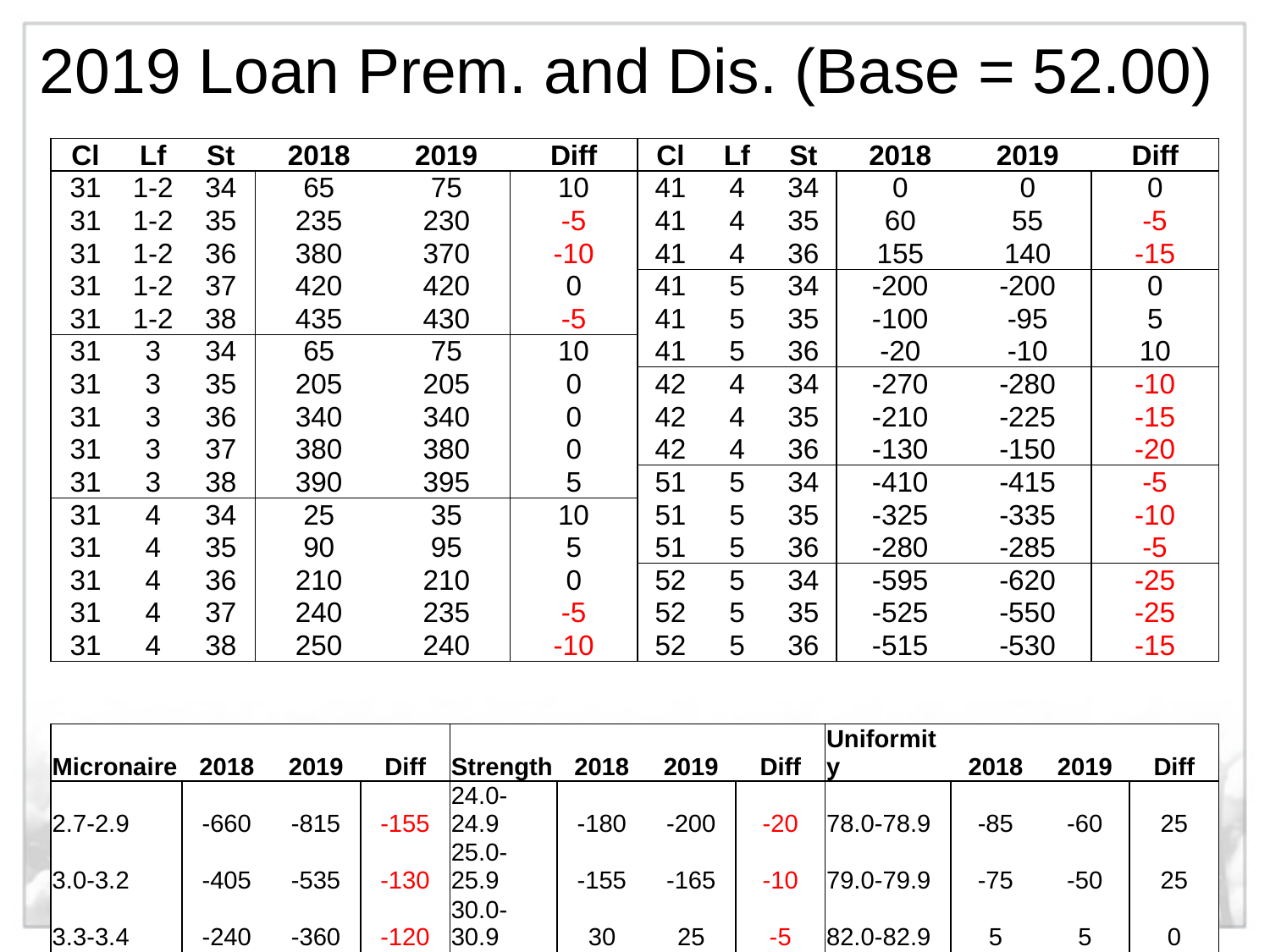

2019 Loan Prem. and Dis. (Base = 52.00)

| Cl | Lf | St | 2018 | 2019 | Diff | Cl | Lf | St | 2018 | 2019 | Diff |
| --- | --- | --- | --- | --- | --- | --- | --- | --- | --- | --- | --- |
| 31 | 1-2 | 34 | 65 | 75 | 10 | 41 | 4 | 34 | 0 | 0 | 0 |
| 31 | 1-2 | 35 | 235 | 230 | -5 | 41 | 4 | 35 | 60 | 55 | -5 |
| 31 | 1-2 | 36 | 380 | 370 | -10 | 41 | 4 | 36 | 155 | 140 | -15 |
| 31 | 1-2 | 37 | 420 | 420 | 0 | 41 | 5 | 34 | -200 | -200 | 0 |
| 31 | 1-2 | 38 | 435 | 430 | -5 | 41 | 5 | 35 | -100 | -95 | 5 |
| 31 | 3 | 34 | 65 | 75 | 10 | 41 | 5 | 36 | -20 | -10 | 10 |
| 31 | 3 | 35 | 205 | 205 | 0 | 42 | 4 | 34 | -270 | -280 | -10 |
| 31 | 3 | 36 | 340 | 340 | 0 | 42 | 4 | 35 | -210 | -225 | -15 |
| 31 | 3 | 37 | 380 | 380 | 0 | 42 | 4 | 36 | -130 | -150 | -20 |
| 31 | 3 | 38 | 390 | 395 | 5 | 51 | 5 | 34 | -410 | -415 | -5 |
| 31 | 4 | 34 | 25 | 35 | 10 | 51 | 5 | 35 | -325 | -335 | -10 |
| 31 | 4 | 35 | 90 | 95 | 5 | 51 | 5 | 36 | -280 | -285 | -5 |
| 31 | 4 | 36 | 210 | 210 | 0 | 52 | 5 | 34 | -595 | -620 | -25 |
| 31 | 4 | 37 | 240 | 235 | -5 | 52 | 5 | 35 | -525 | -550 | -25 |
| 31 | 4 | 38 | 250 | 240 | -10 | 52 | 5 | 36 | -515 | -530 | -15 |
| Micronaire | 2018 | 2019 | Diff | Strength | 2018 | 2019 | Diff | Uniformity | 2018 | 2019 | Diff |
| --- | --- | --- | --- | --- | --- | --- | --- | --- | --- | --- | --- |
| 2.7-2.9 | -660 | -815 | -155 | 24.0-24.9 | -180 | -200 | -20 | 78.0-78.9 | -85 | -60 | 25 |
| 3.0-3.2 | -405 | -535 | -130 | 25.0-25.9 | -155 | -165 | -10 | 79.0-79.9 | -75 | -50 | 25 |
| 3.3-3.4 | -240 | -360 | -120 | 30.0-30.9 | 30 | 25 | -5 | 82.0-82.9 | 5 | 5 | 0 |
| 5.0-5.2 | -230 | -230 | 0 | 31.0-32.9 | 45 | 40 | -5 | 83.0-83.9 | 15 | 10 | -5 |
| 5.3 (+) | -385 | -380 | 5 | 33.0 (+) | 55 | 50 | -5 | 84.0-84.9 | 25 | 15 | -10 |